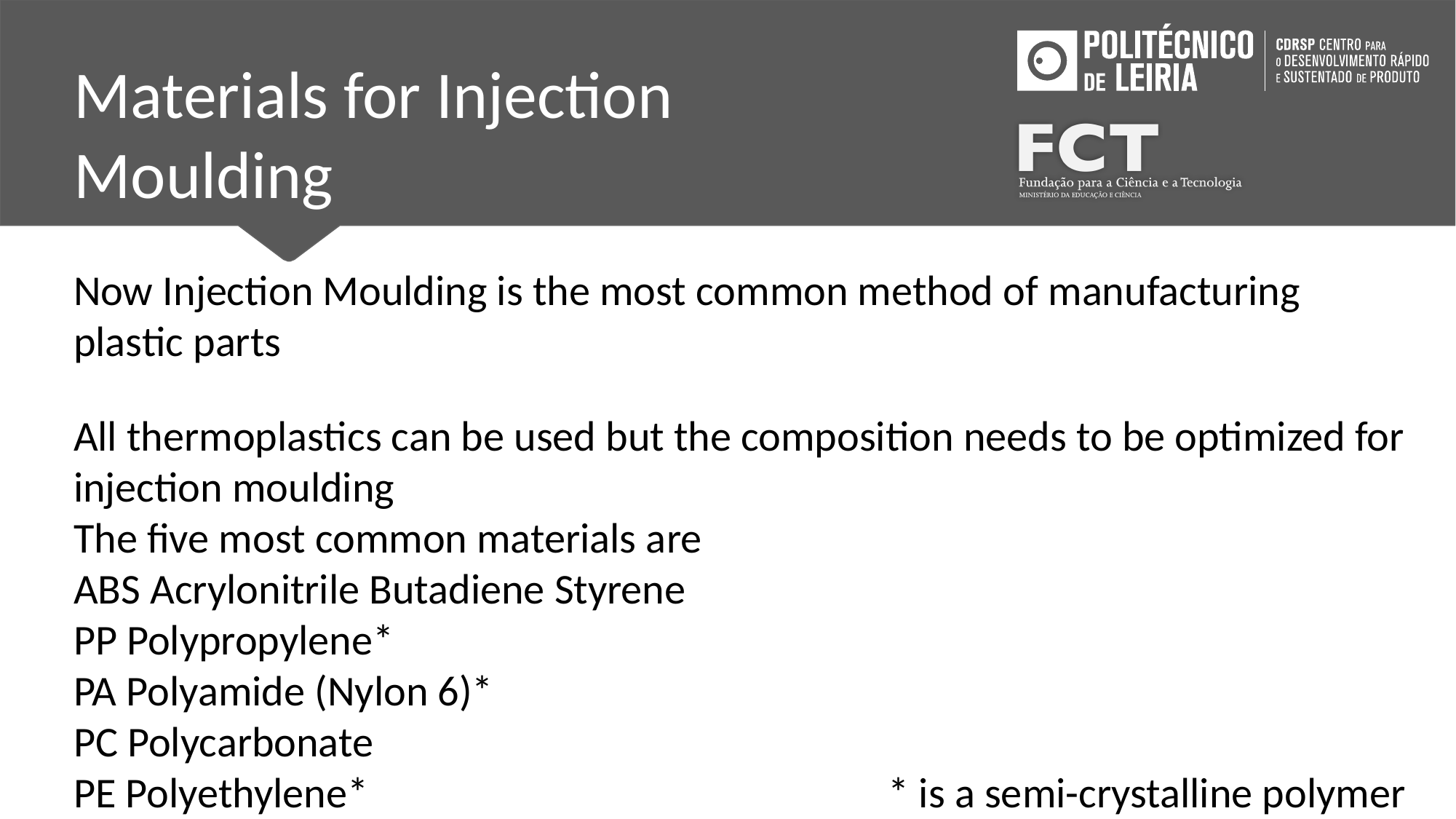

Materials for Injection Moulding
Now Injection Moulding is the most common method of manufacturing plastic parts

All thermoplastics can be used but the composition needs to be optimized for injection moulding
The five most common materials are
ABS Acrylonitrile Butadiene Styrene
PP Polypropylene*
PA Polyamide (Nylon 6)*
PC Polycarbonate
PE Polyethylene*                                                      * is a semi-crystalline polymer